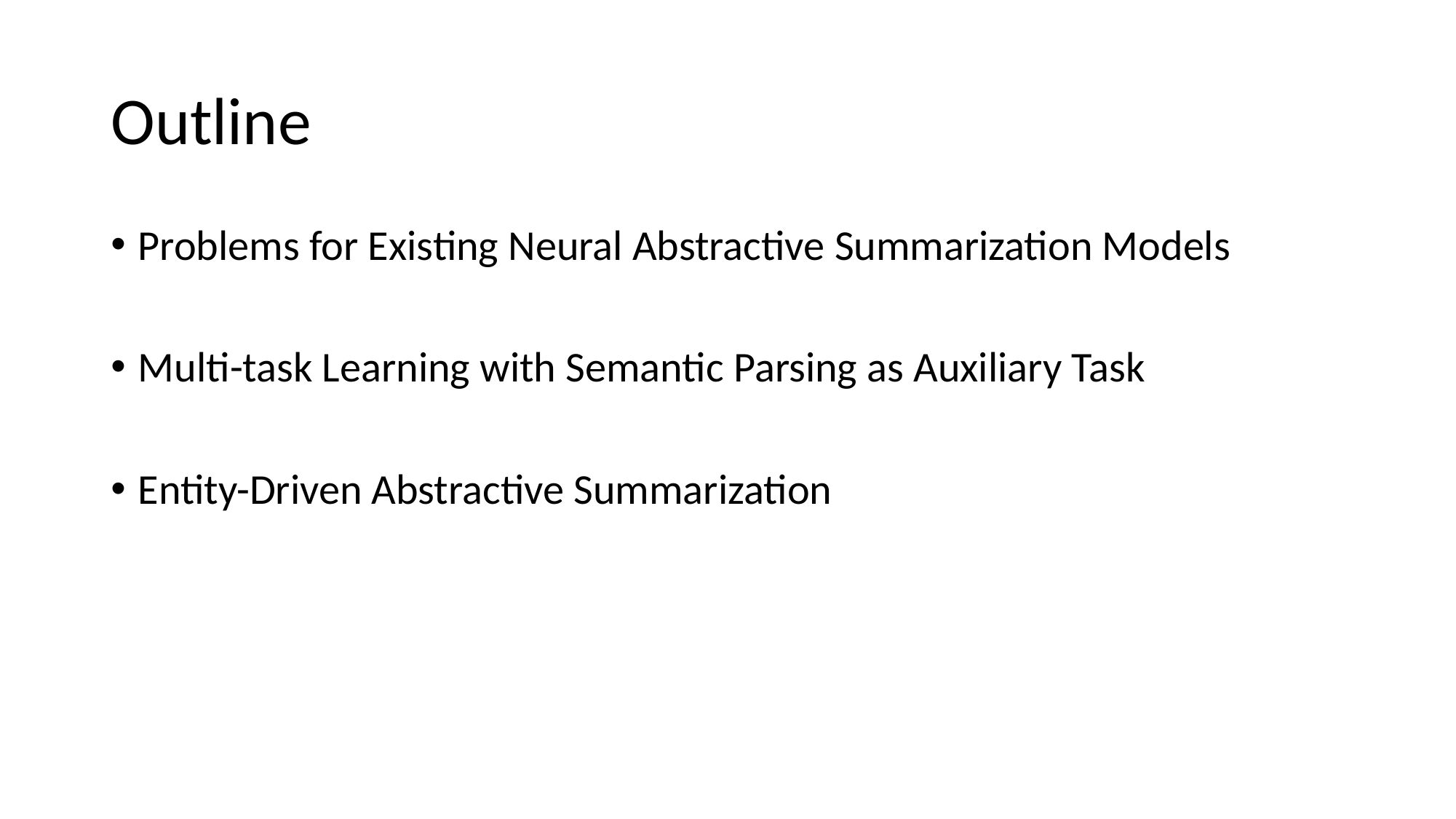

# Outline
Problems for Existing Neural Abstractive Summarization Models

Multi-task Learning with Semantic Parsing as Auxiliary Task

Entity-Driven Abstractive Summarization